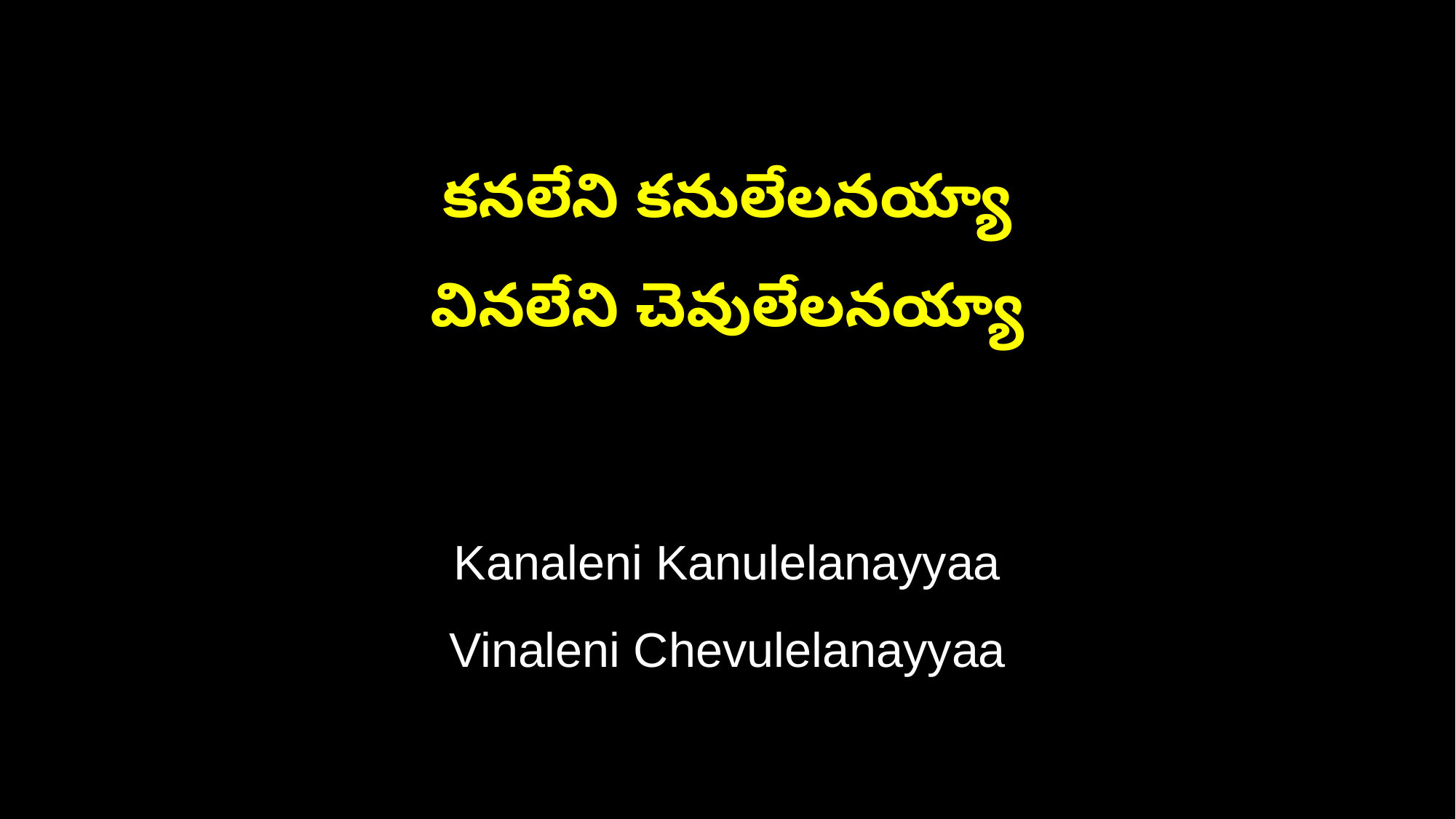

కనలేని కనులేలనయ్యా
వినలేని చెవులేలనయ్యా
Kanaleni Kanulelanayyaa
Vinaleni Chevulelanayyaa